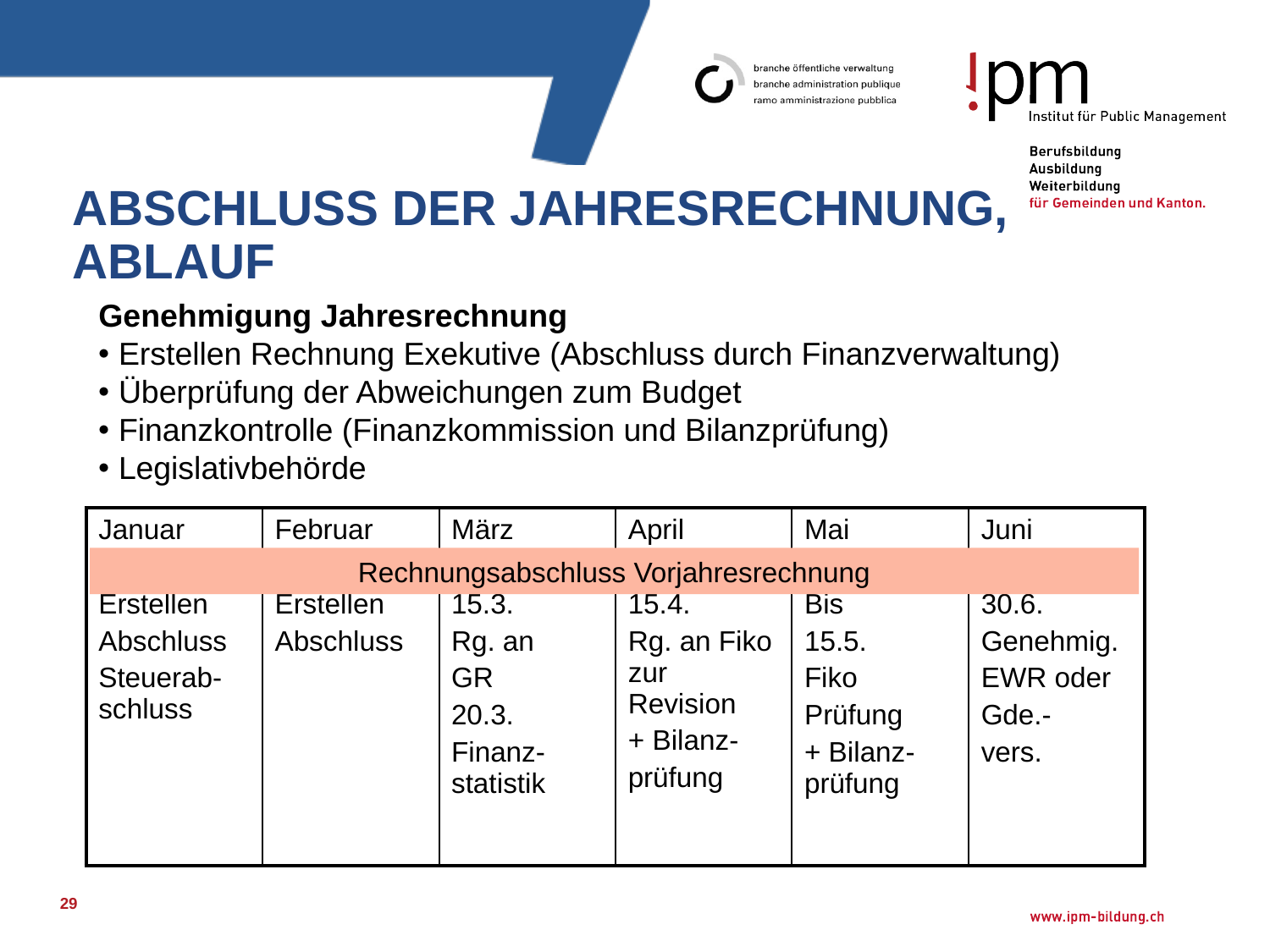

# Abschluss der Jahresrechnung, Ablauf

Genehmigung Jahresrechnung
 Erstellen Rechnung Exekutive (Abschluss durch Finanzverwaltung)
 Überprüfung der Abweichungen zum Budget
 Finanzkontrolle (Finanzkommission und Bilanzprüfung)
 Legislativbehörde
| Januar Erstellen Abschluss Steuerab-schluss | Februar Erstellen Abschluss | März 15.3. Rg. an GR 20.3. Finanz-statistik | April 15.4. Rg. an Fiko zur Revision + Bilanz- prüfung | Mai Bis 15.5. Fiko Prüfung + Bilanz-prüfung | Juni 30.6. Genehmig. EWR oder Gde.- vers. |
| --- | --- | --- | --- | --- | --- |
Rechnungsabschluss Vorjahresrechnung
29